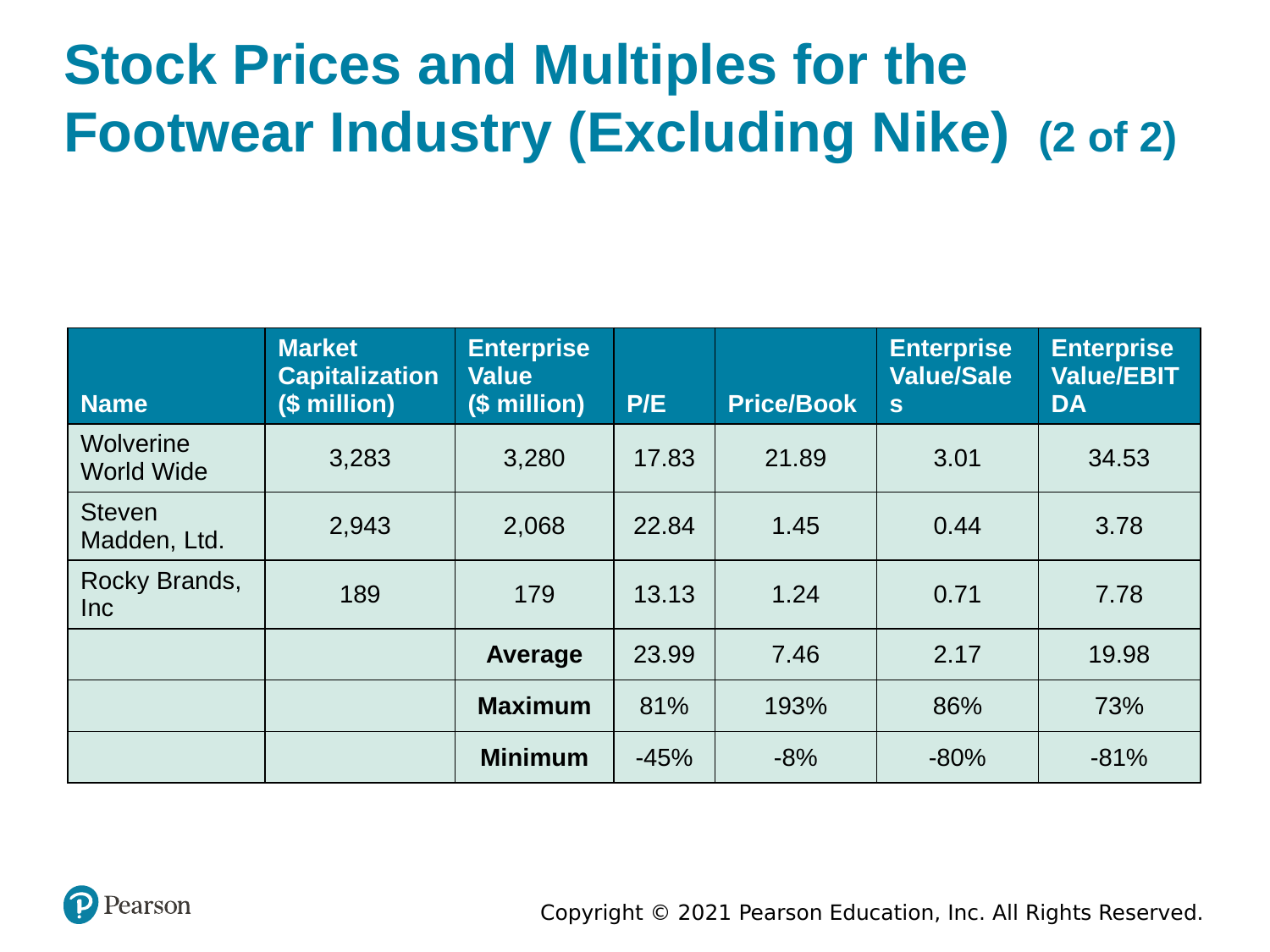

# Stock Prices and Multiples for the Footwear Industry (Excluding Nike)  (2 of 2)
| Name | Market Capitalization ($ million) | Enterprise Value ($ million) | P/E | Price/Book | Enterprise Value/Sales | Enterprise Value/EBITDA |
| --- | --- | --- | --- | --- | --- | --- |
| Wolverine World Wide | 3,283 | 3,280 | 17.83 | 21.89 | 3.01 | 34.53 |
| Steven Madden, Ltd. | 2,943 | 2,068 | 22.84 | 1.45 | 0.44 | 3.78 |
| Rocky Brands, Inc | 189 | 179 | 13.13 | 1.24 | 0.71 | 7.78 |
|  |  | Average | 23.99 | 7.46 | 2.17 | 19.98 |
|  |  | Maximum | 81% | 193% | 86% | 73% |
|  |  | Minimum | -45% | -8% | -80% | -81% |